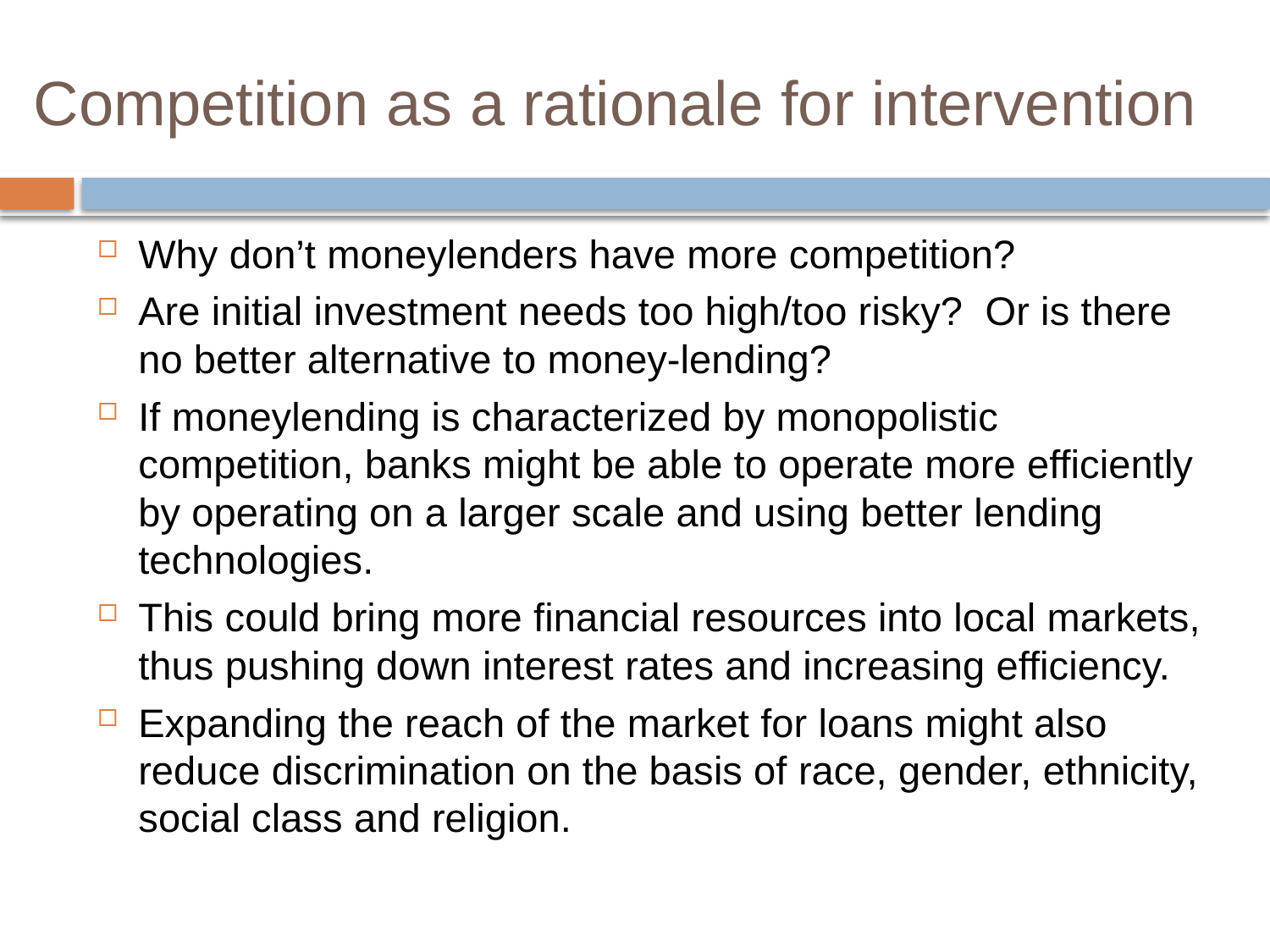

# Competition as a rationale for intervention
Why don’t moneylenders have more competition?
Are initial investment needs too high/too risky?  Or is there no better alternative to money-lending?
If moneylending is characterized by monopolistic competition, banks might be able to operate more efficiently by operating on a larger scale and using better lending technologies.
This could bring more financial resources into local markets, thus pushing down interest rates and increasing efficiency.
Expanding the reach of the market for loans might also reduce discrimination on the basis of race, gender, ethnicity, social class and religion.